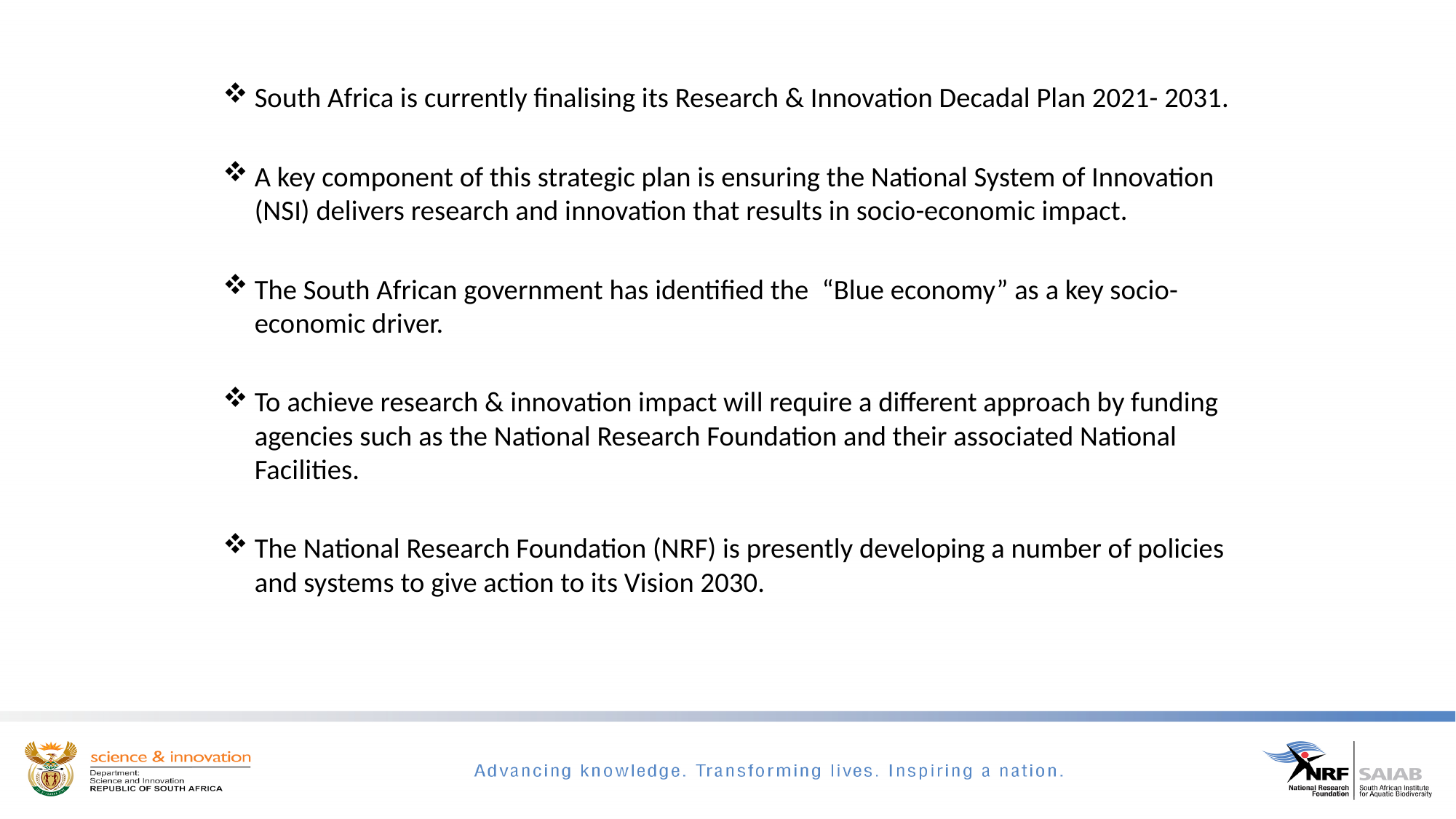

South Africa is currently finalising its Research & Innovation Decadal Plan 2021- 2031.

A key component of this strategic plan is ensuring the National System of Innovation (NSI) delivers research and innovation that results in socio-economic impact.

The South African government has identified the  “Blue economy” as a key socio-economic driver.

To achieve research & innovation impact will require a different approach by funding agencies such as the National Research Foundation and their associated National Facilities.

The National Research Foundation (NRF) is presently developing a number of policies and systems to give action to its Vision 2030.